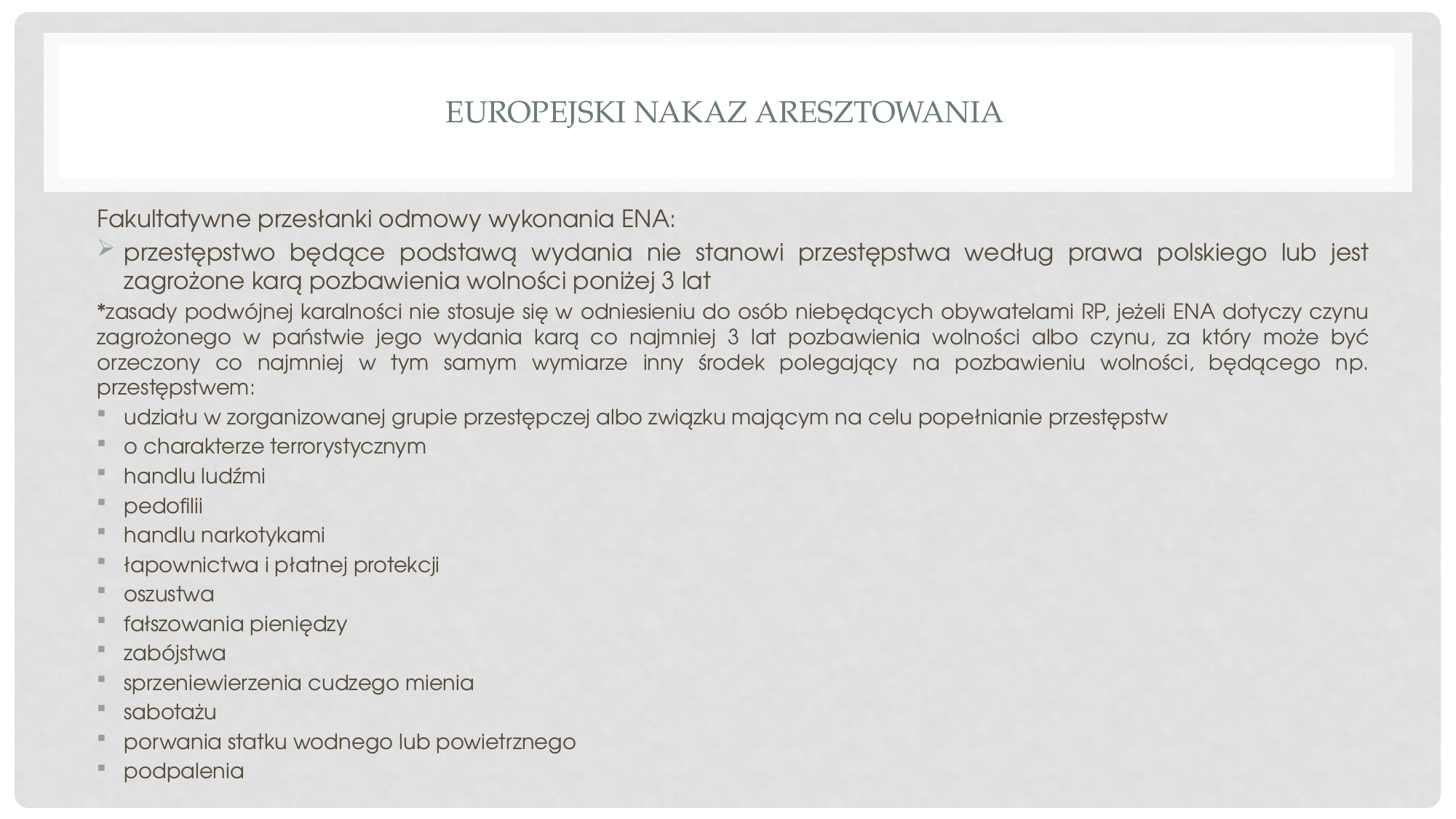

# Europejski nakaz aresztowania
Fakultatywne przesłanki odmowy wykonania ENA:
przestępstwo będące podstawą wydania nie stanowi przestępstwa według prawa polskiego lub jest zagrożone karą pozbawienia wolności poniżej 3 lat
*zasady podwójnej karalności nie stosuje się w odniesieniu do osób niebędących obywatelami RP, jeżeli ENA dotyczy czynu zagrożonego w państwie jego wydania karą co najmniej 3 lat pozbawienia wolności albo czynu, za który może być orzeczony co najmniej w tym samym wymiarze inny środek polegający na pozbawieniu wolności, będącego np. przestępstwem:
udziału w zorganizowanej grupie przestępczej albo związku mającym na celu popełnianie przestępstw
o charakterze terrorystycznym
handlu ludźmi
pedofilii
handlu narkotykami
łapownictwa i płatnej protekcji
oszustwa
fałszowania pieniędzy
zabójstwa
sprzeniewierzenia cudzego mienia
sabotażu
porwania statku wodnego lub powietrznego
podpalenia